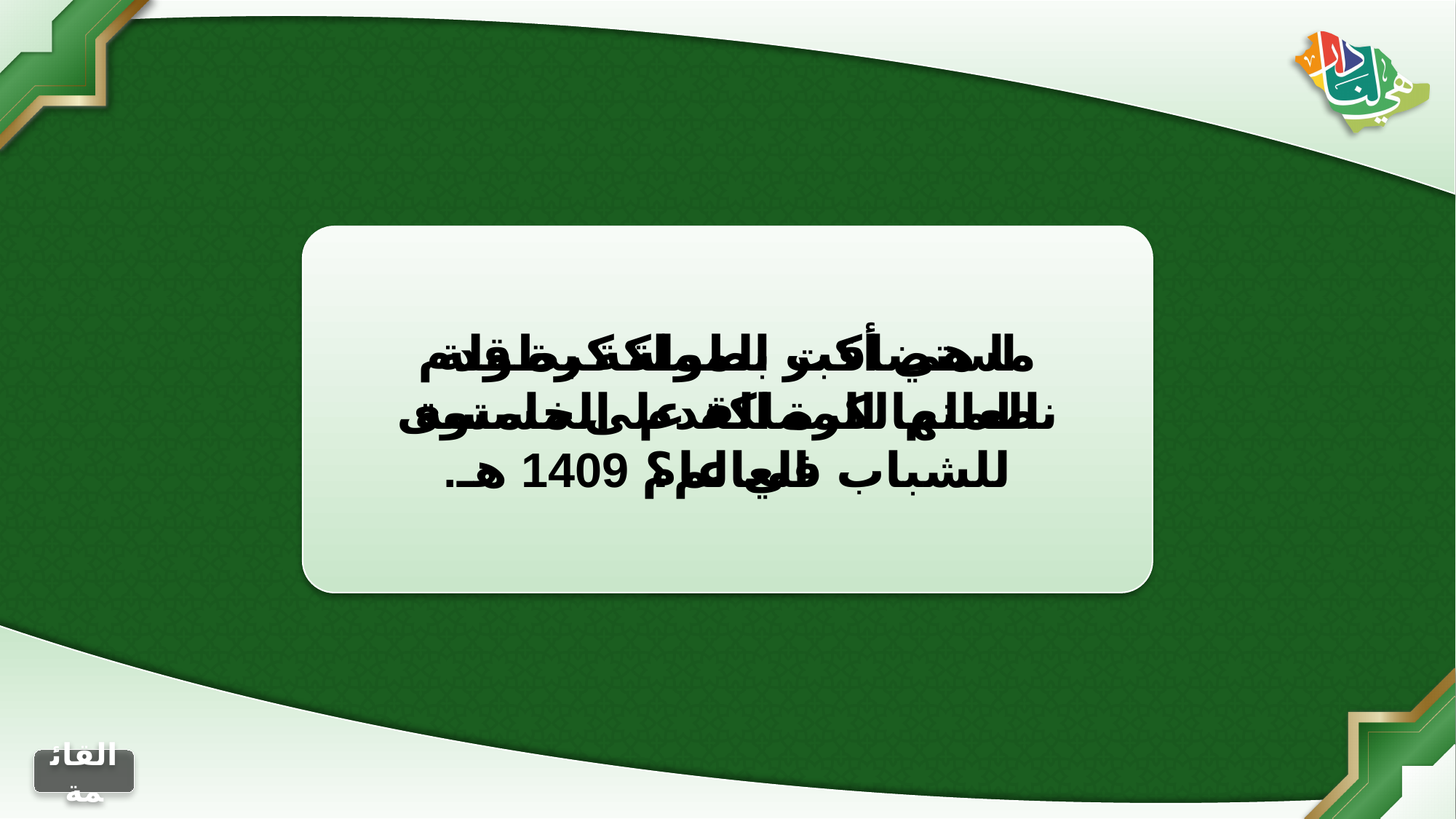

ما هي أكبر بطولة كرة قدم نظمتها المملكة على مستوى العالم؟
استضافت المملكة بطولة العالم لكرة القدم  الخامسة للشباب في عام 1409 هـ.
الجواب
التالي